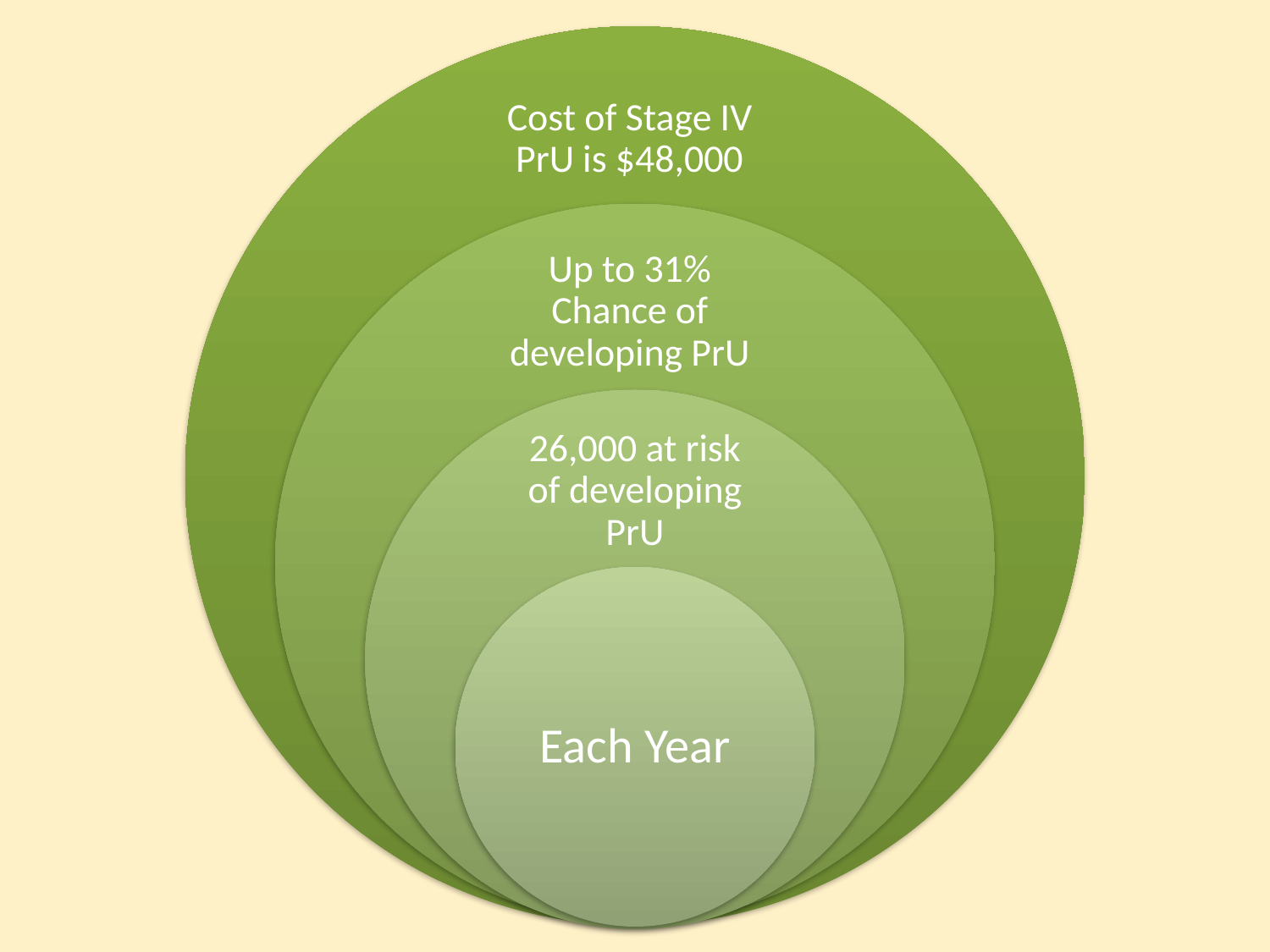

Cost of Stage IV PrU is $48,000

Up to 31% Chance of developing PrU

26,000 at risk of developing PrU

Each Year